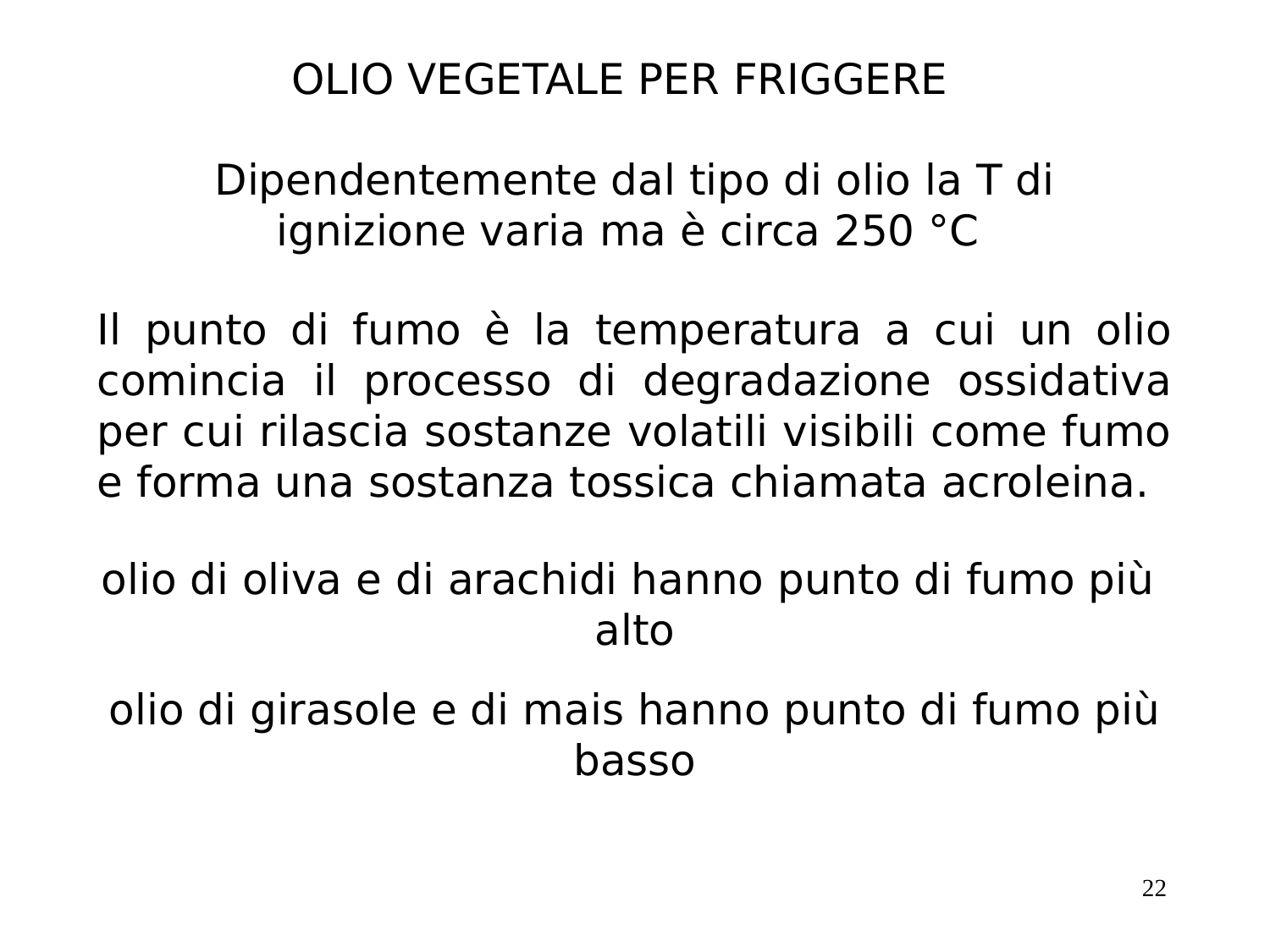

OLIO VEGETALE PER FRIGGERE
Dipendentemente dal tipo di olio la T di ignizione varia ma è circa 250 °C
Il punto di fumo è la temperatura a cui un olio comincia il processo di degradazione ossidativa per cui rilascia sostanze volatili visibili come fumo e forma una sostanza tossica chiamata acroleina.
olio di oliva e di arachidi hanno punto di fumo più
alto
olio di girasole e di mais hanno punto di fumo più basso
22